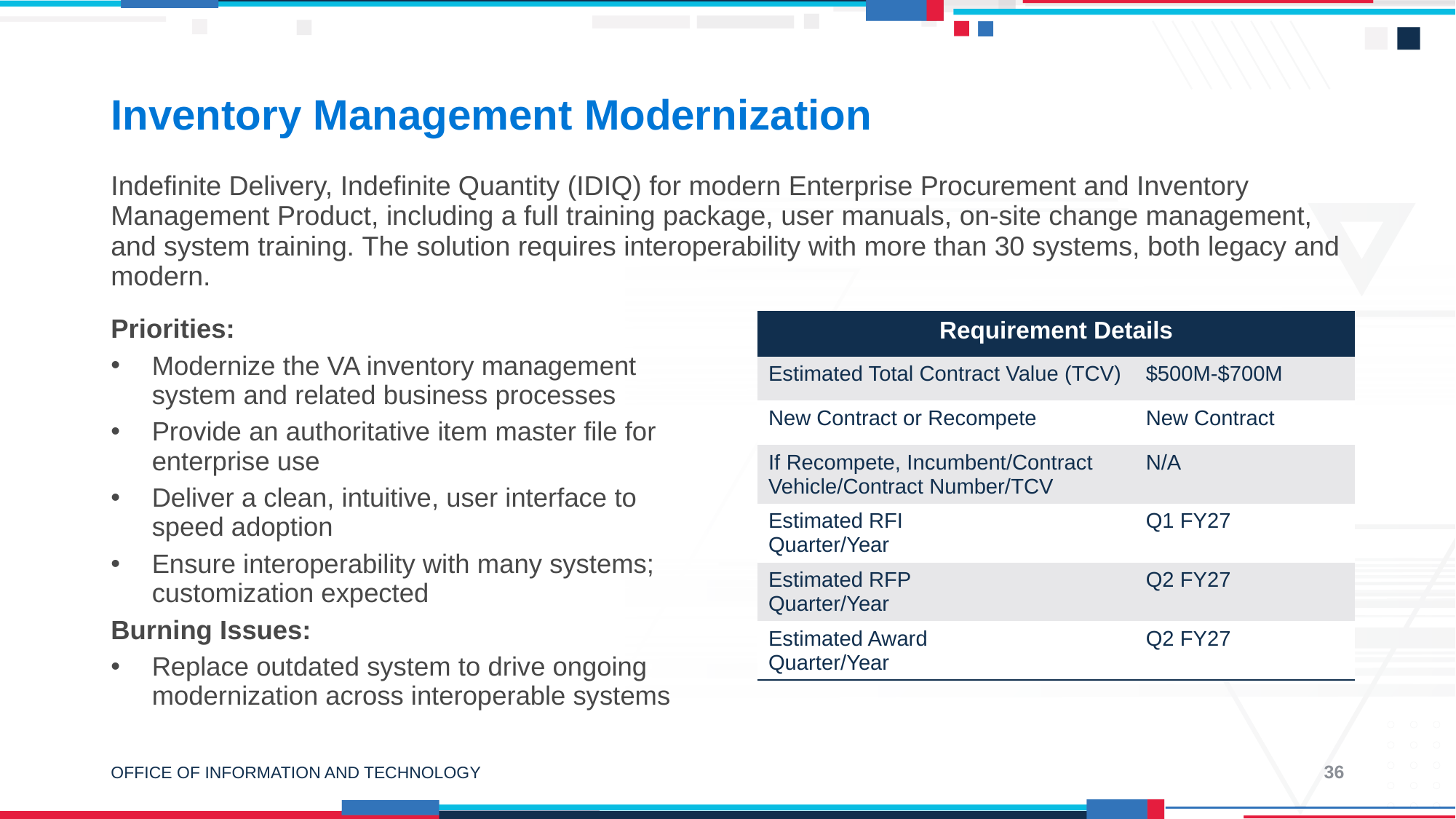

# Inventory Management Modernization
Indefinite Delivery, Indefinite Quantity (IDIQ) for modern Enterprise Procurement and Inventory Management Product, including a full training package, user manuals, on-site change management, and system training. The solution requires interoperability with more than 30 systems, both legacy and modern.
Priorities:
Modernize the VA inventory management system and related business processes
Provide an authoritative item master file for enterprise use
Deliver a clean, intuitive, user interface to speed adoption
Ensure interoperability with many systems; customization expected
Burning Issues:
Replace outdated system to drive ongoing modernization across interoperable systems
| Requirement Details |  |
| --- | --- |
| Estimated Total Contract Value (TCV) | $500M-$700M |
| New Contract or Recompete | New Contract |
| If Recompete, Incumbent/Contract Vehicle/Contract Number/TCV | N/A |
| Estimated RFI Quarter/Year | Q1 FY27 |
| Estimated RFP Quarter/Year | Q2 FY27 |
| Estimated Award Quarter/Year | Q2 FY27 |
OFFICE OF INFORMATION AND TECHNOLOGY
36